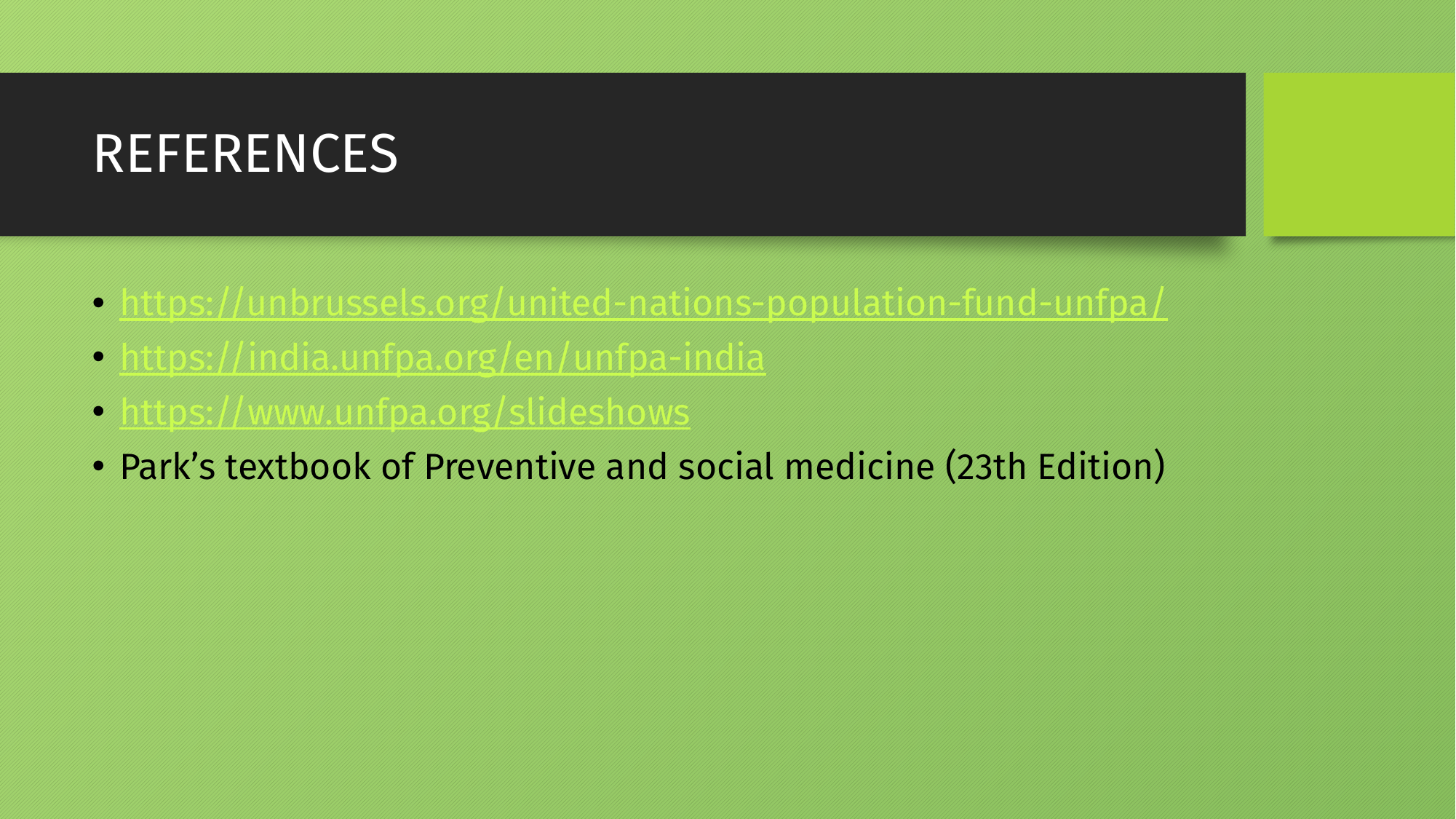

# REFERENCES
https://unbrussels.org/united-nations-population-fund-unfpa/
https://india.unfpa.org/en/unfpa-india
https://www.unfpa.org/slideshows
Park’s textbook of Preventive and social medicine (23th Edition)